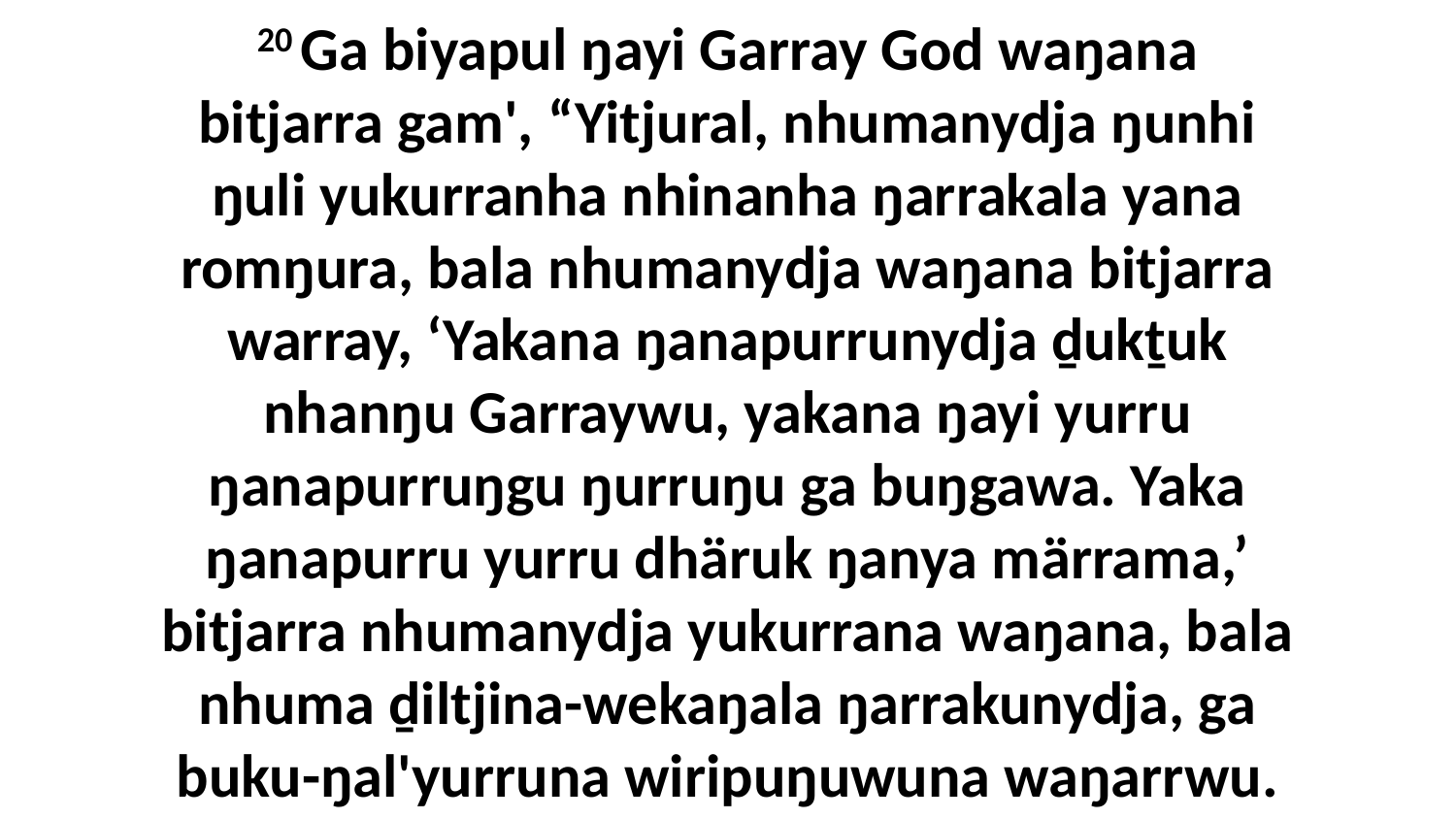

20 Ga biyapul ŋayi Garray God waŋana bitjarra gam', “Yitjural, nhumanydja ŋunhi ŋuli yukurranha nhinanha ŋarrakala yana romŋura, bala nhumanydja waŋana bitjarra warray, ‘Yakana ŋanapurrunydja ḏukṯuk nhanŋu Garraywu, yakana ŋayi yurru ŋanapurruŋgu ŋurruŋu ga buŋgawa. Yaka ŋanapurru yurru dhäruk ŋanya märrama,’ bitjarra nhumanydja yukurrana waŋana, bala nhuma ḏiltjina-wekaŋala ŋarrakunydja, ga buku-ŋal'yurruna wiripuŋuwuna waŋarrwu.